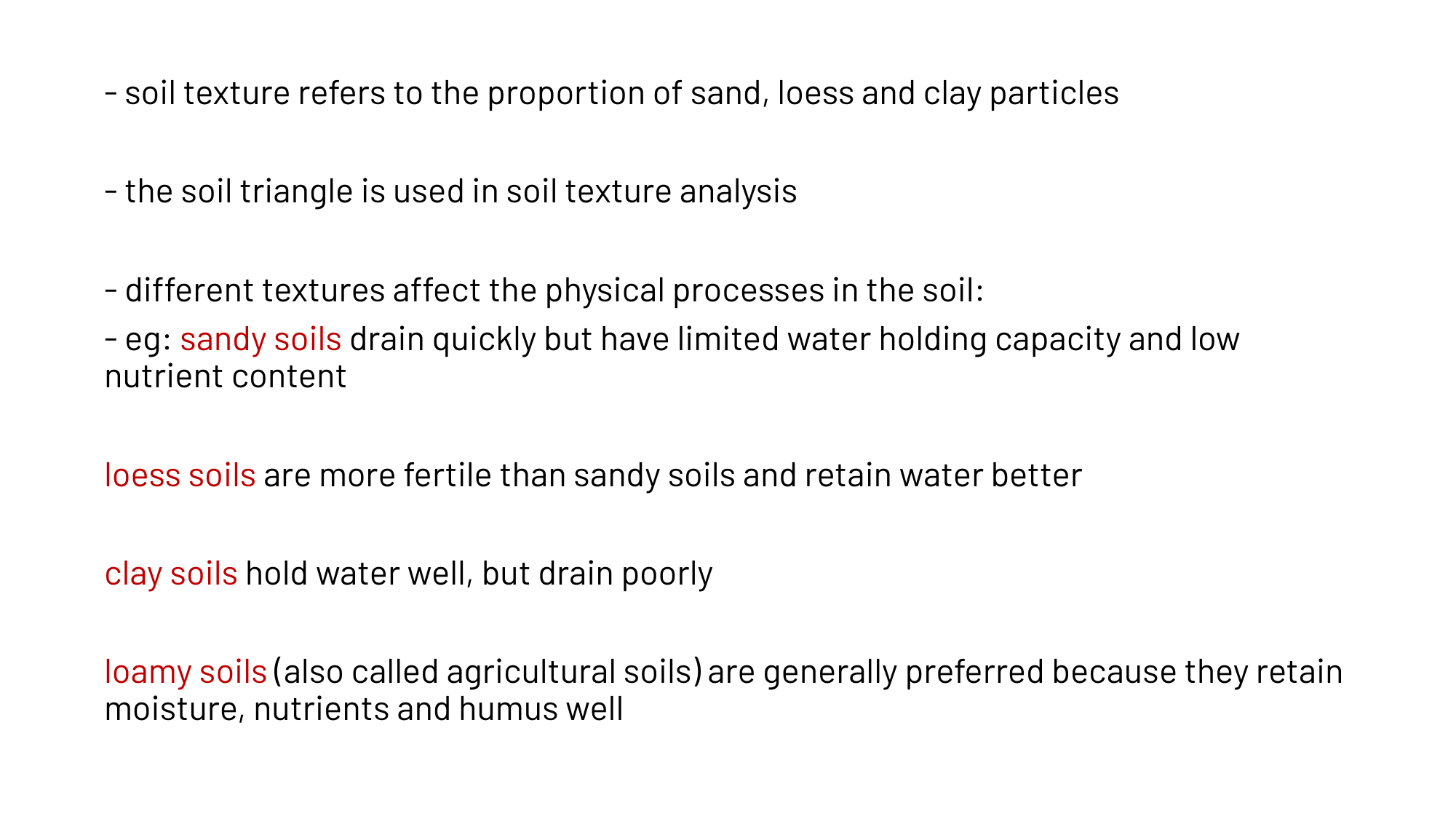

- soil texture refers to the proportion of sand, loess and clay particles

- the soil triangle is used in soil texture analysis

- different textures affect the physical processes in the soil:
- eg: sandy soils drain quickly but have limited water holding capacity and low nutrient content

loess soils are more fertile than sandy soils and retain water better

clay soils hold water well, but drain poorly

loamy soils (also called agricultural soils) are generally preferred because they retain moisture, nutrients and humus well